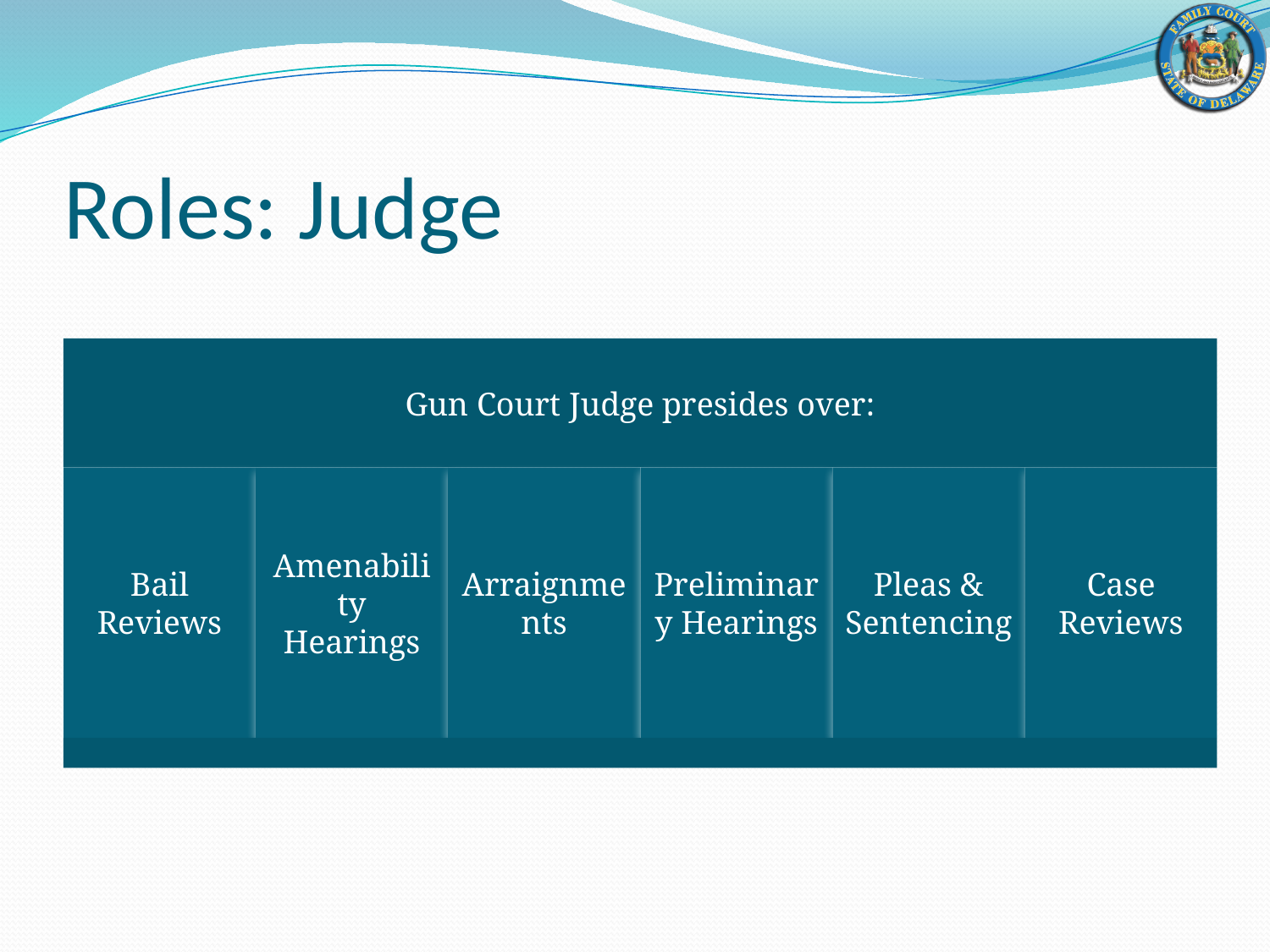

# Roles: Judge
Gun Court Judge presides over:
Case Reviews
Bail Reviews